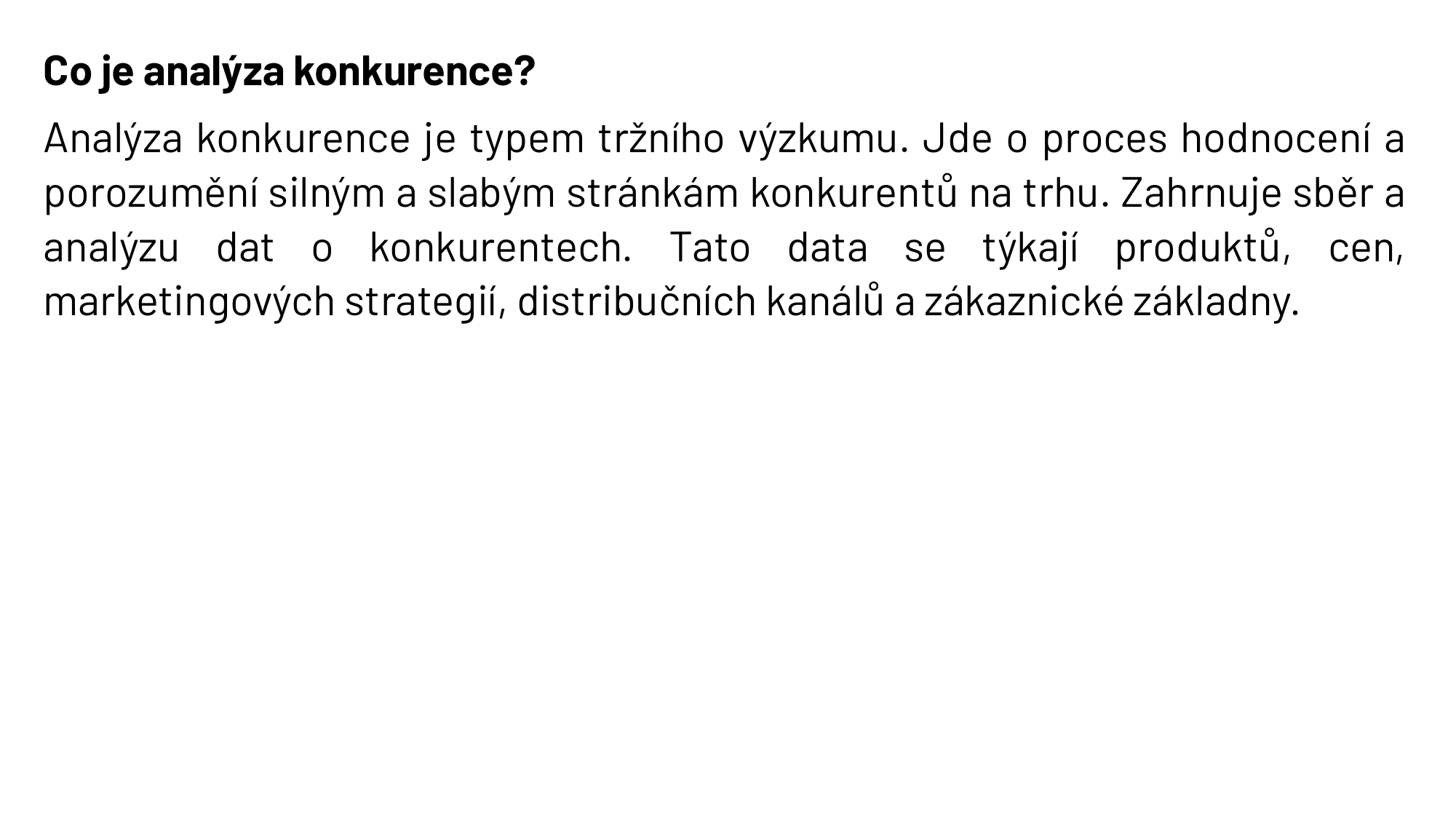

Co je analýza konkurence?
Analýza konkurence je typem tržního výzkumu. Jde o proces hodnocení a porozumění silným a slabým stránkám konkurentů na trhu. Zahrnuje sběr a analýzu dat o konkurentech. Tato data se týkají produktů, cen, marketingových strategií, distribučních kanálů a zákaznické základny.